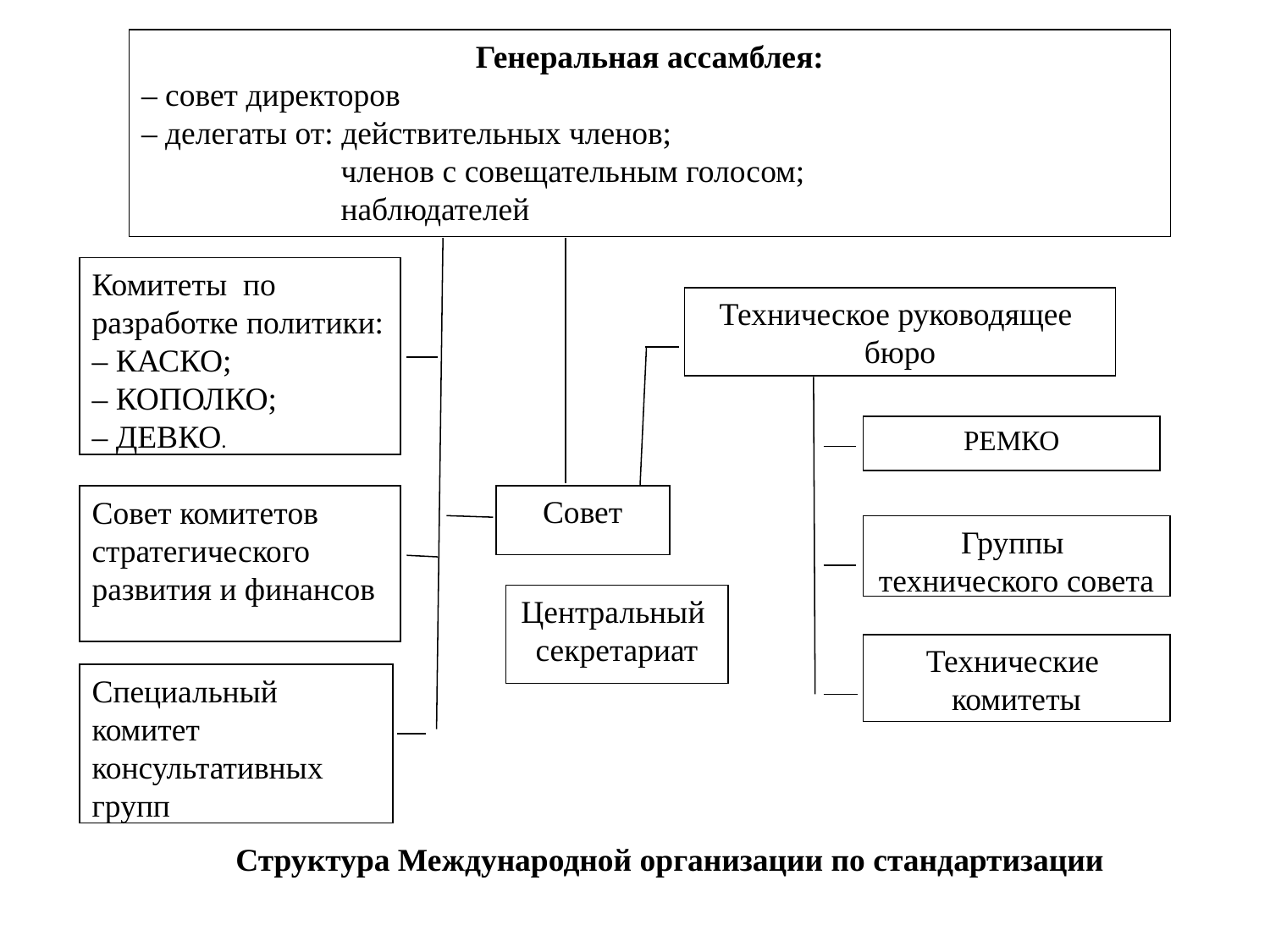

Генеральная ассамблея:
– совет директоров
– делегаты от: действительных членов;
	         членов с совещательным голосом;
	         наблюдателей

Комитеты  по разработке политики:
– КАСКО;
– КОПОЛКО;
– ДЕВКО.
Техническое руководящее
бюро
РЕМКО
Совет комитетов стратегического развития и финансов
Совет
Группы
технического совета
Центральный
секретариат
Технические
комитеты
Специальный комитет консультативных групп

Структура Международной организации по стандартизации